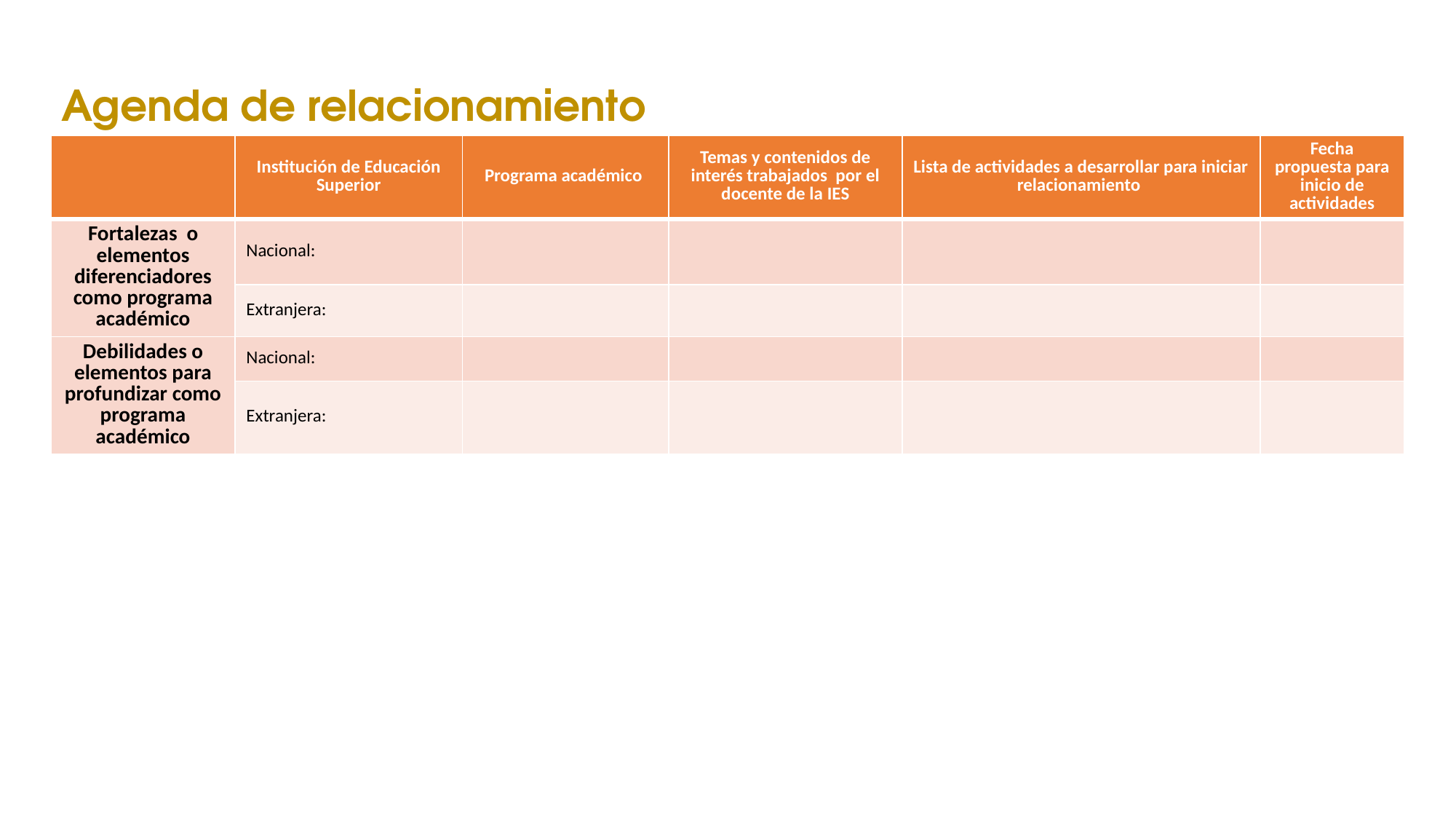

Agenda de relacionamiento
|  | Institución de Educación Superior | Programa académico | Temas y contenidos de interés trabajados por el docente de la IES | Lista de actividades a desarrollar para iniciar relacionamiento | Fecha propuesta para inicio de actividades |
| --- | --- | --- | --- | --- | --- |
| Fortalezas o elementos diferenciadores como programa académico | Nacional: |  |  |  |  |
|  | Extranjera: |  |  |  |  |
| Debilidades o elementos para profundizar como programa académico | Nacional: |  |  |  |  |
|  | Extranjera: |  |  |  |  |